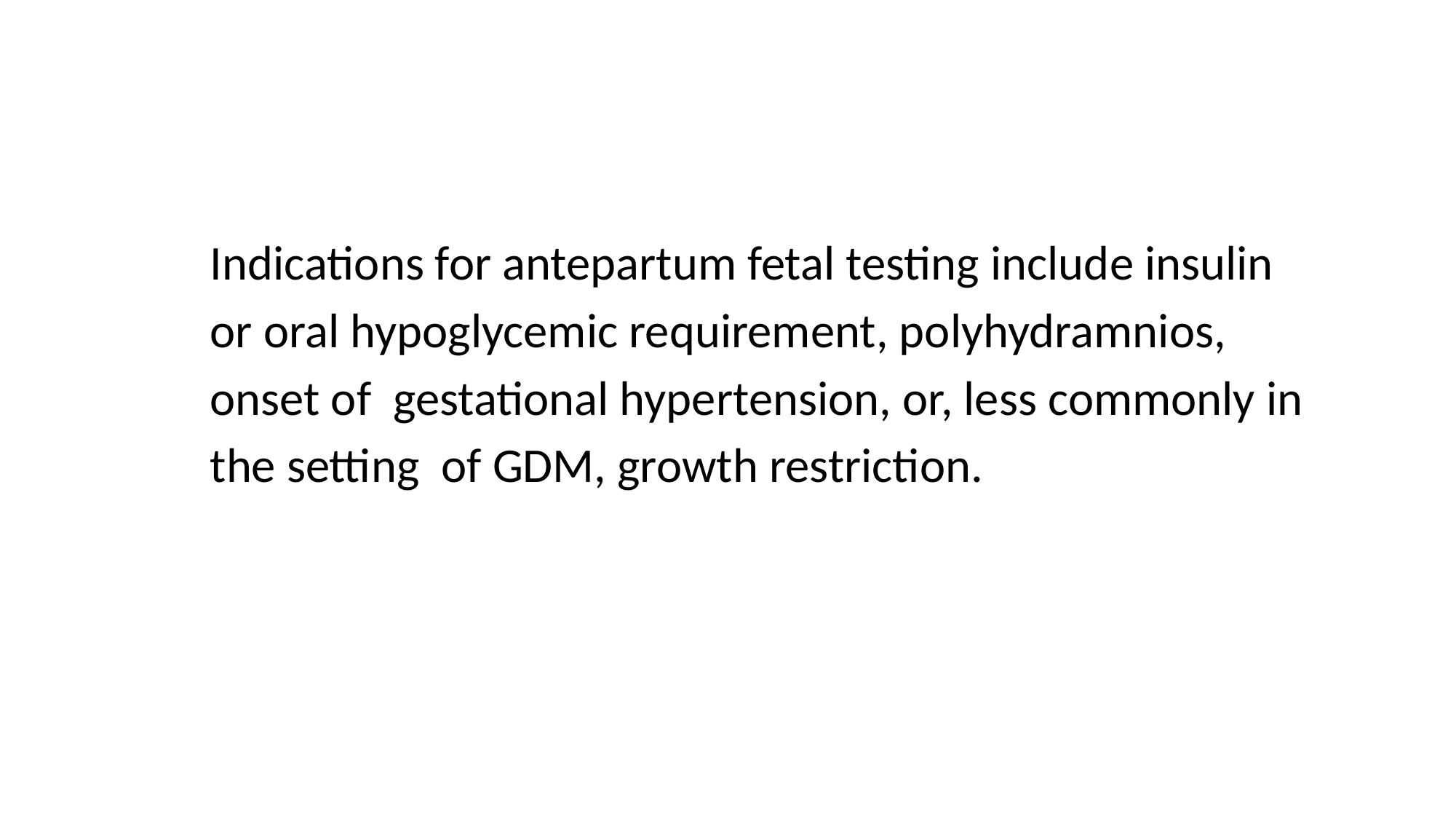

Indications for antepartum fetal testing include insulin
 or oral hypoglycemic requirement, polyhydramnios,
 onset of  gestational hypertension, or, less commonly in
 the setting  of GDM, growth restriction.